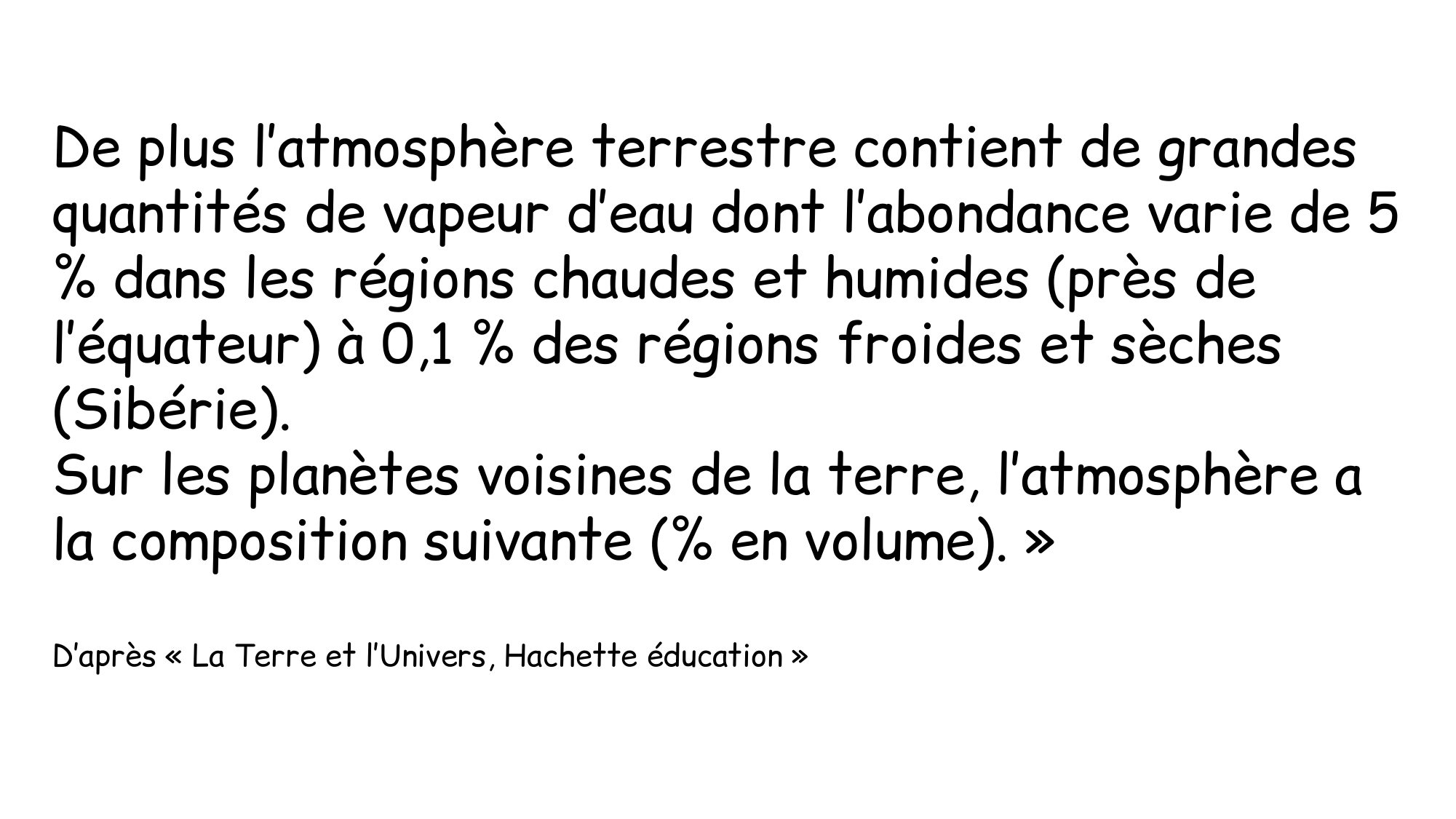

De plus l’atmosphère terrestre contient de grandes quantités de vapeur d’eau dont l’abondance varie de 5 % dans les régions chaudes et humides (près de l’équateur) à 0,1 % des régions froides et sèches (Sibérie).
Sur les planètes voisines de la terre, l’atmosphère a la composition suivante (% en volume). »

D’après « La Terre et l’Univers, Hachette éducation »